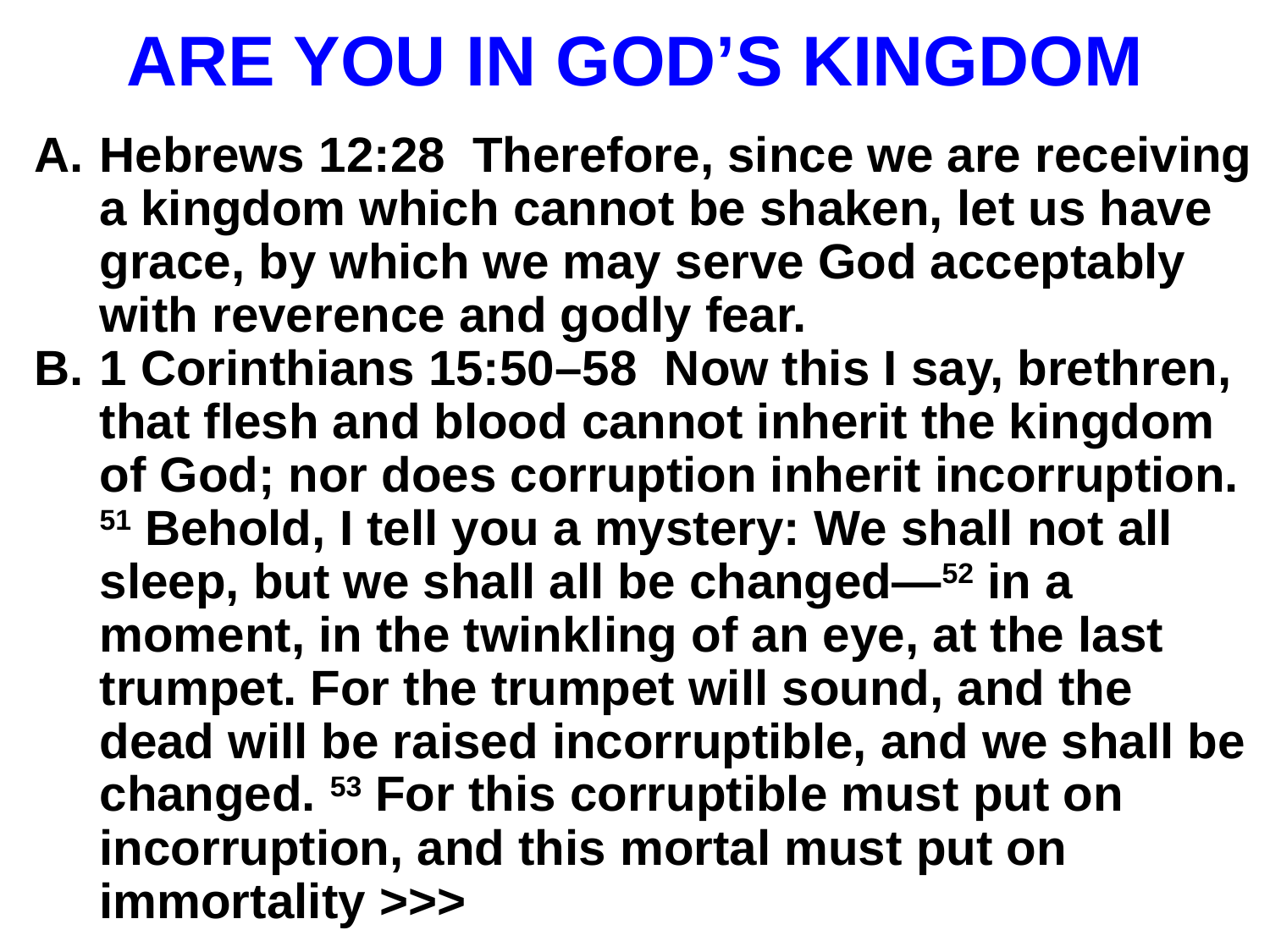

# ARE YOU IN GOD’S KINGDOM
Hebrews 12:28  Therefore, since we are receiving a kingdom which cannot be shaken, let us have grace, by which we may serve God acceptably with reverence and godly fear.
1 Corinthians 15:50–58  Now this I say, brethren, that flesh and blood cannot inherit the kingdom of God; nor does corruption inherit incorruption. 51 Behold, I tell you a mystery: We shall not all sleep, but we shall all be changed—52 in a moment, in the twinkling of an eye, at the last trumpet. For the trumpet will sound, and the dead will be raised incorruptible, and we shall be changed. 53 For this corruptible must put on incorruption, and this mortal must put on immortality >>>